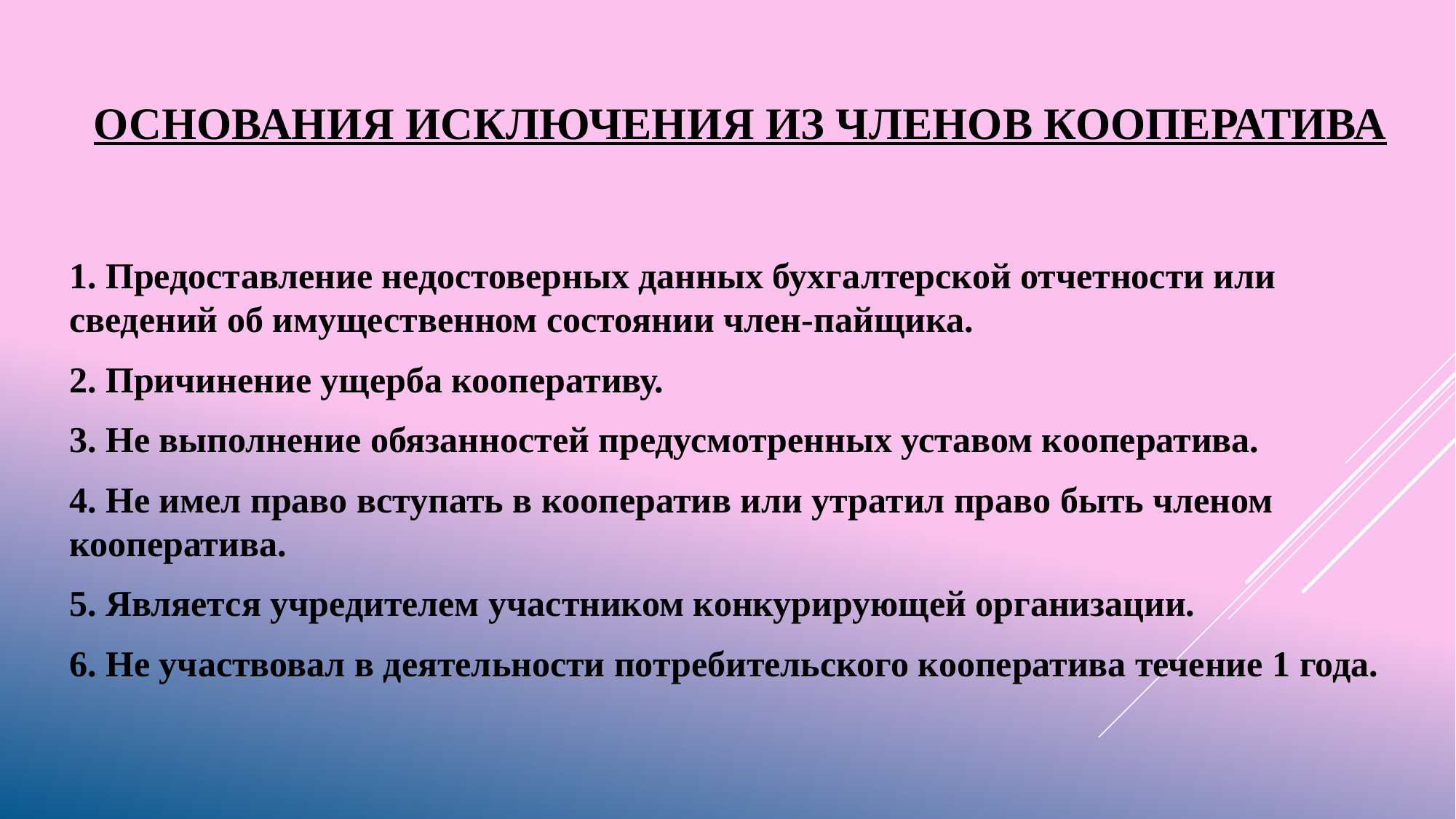

# ОСНОВАНИЯ Исключения из членов кооператива
1. Предоставление недостоверных данных бухгалтерской отчетности или сведений об имущественном состоянии член-пайщика.
2. Причинение ущерба кооперативу.
3. Не выполнение обязанностей предусмотренных уставом кооператива.
4. Не имел право вступать в кооператив или утратил право быть членом кооператива.
5. Является учредителем участником конкурирующей организации.
6. Не участвовал в деятельности потребительского кооператива течение 1 года.